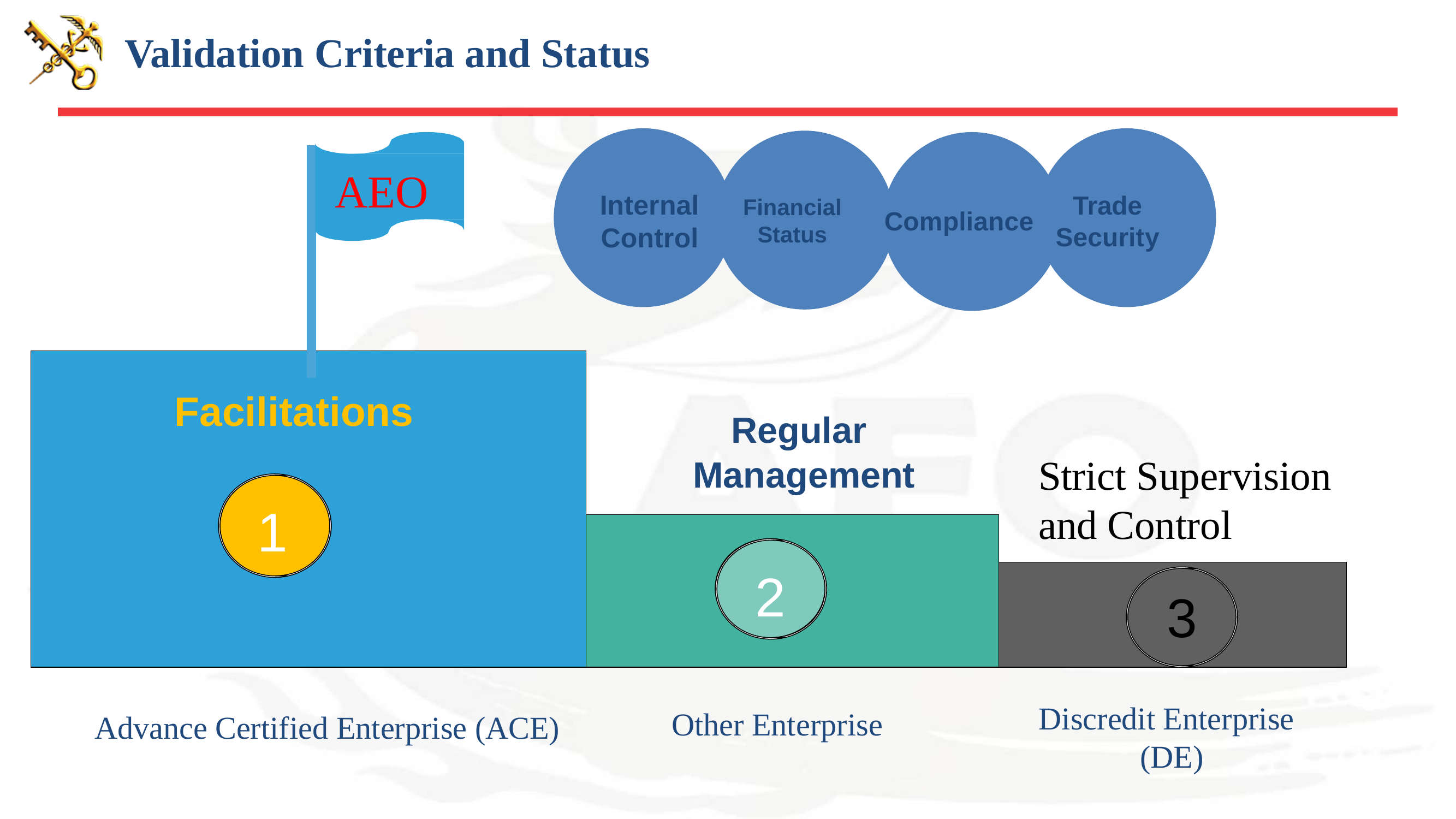

# Validation Criteria and Status

Internal Control
Financial Status

Compliance
Trade Security

AEO

Facilitations
Regular  Management
Strict Supervision and Control

1

2

3
Discredit Enterprise
(DE)
Other Enterprise
Advance Certified Enterprise (ACE)